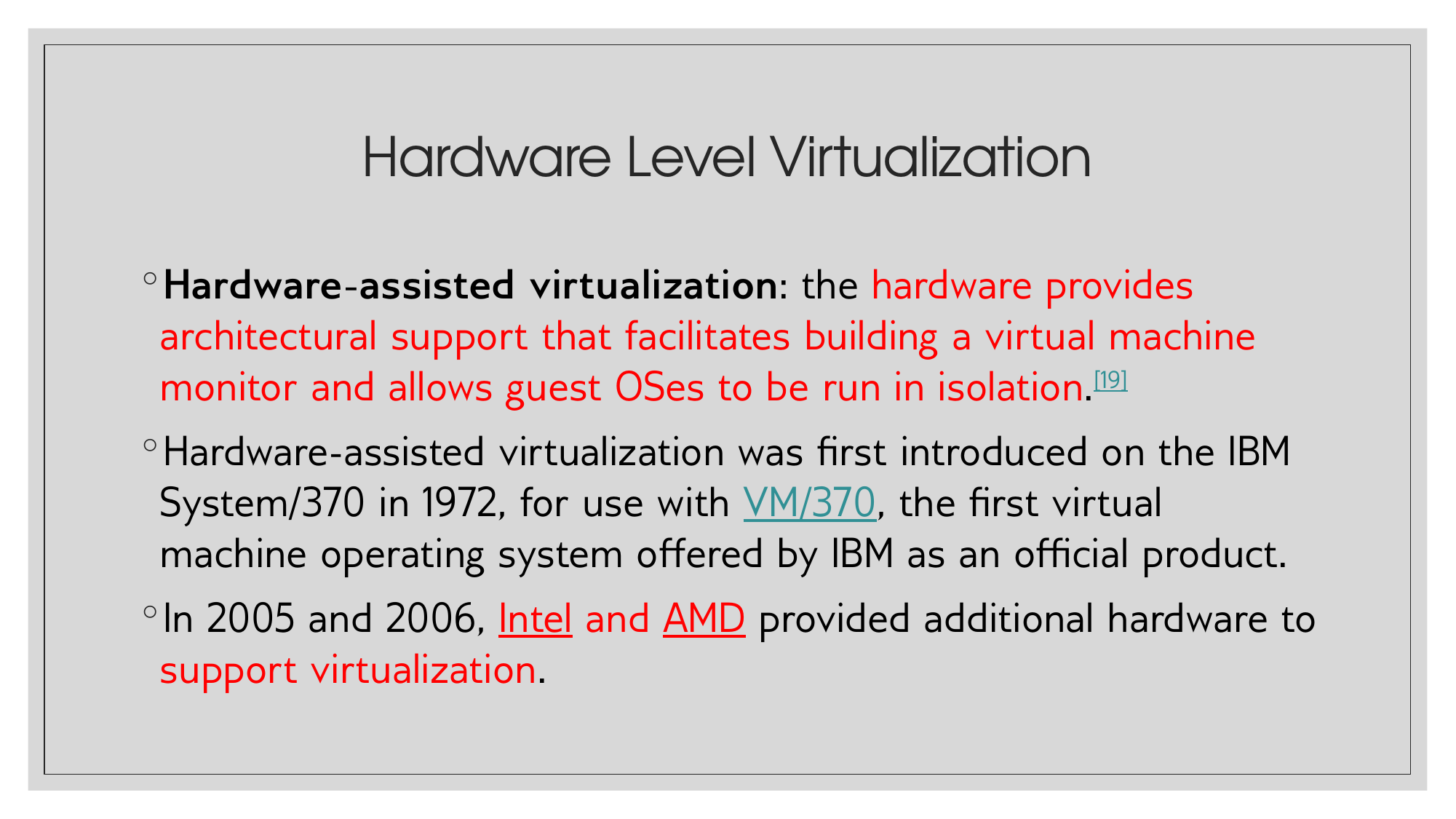

# Hardware Level Virtualization
Hardware-assisted virtualization: the hardware provides architectural support that facilitates building a virtual machine monitor and allows guest OSes to be run in isolation.[19]
Hardware-assisted virtualization was first introduced on the IBM System/370 in 1972, for use with VM/370, the first virtual machine operating system offered by IBM as an official product.
In 2005 and 2006, Intel and AMD provided additional hardware to support virtualization.